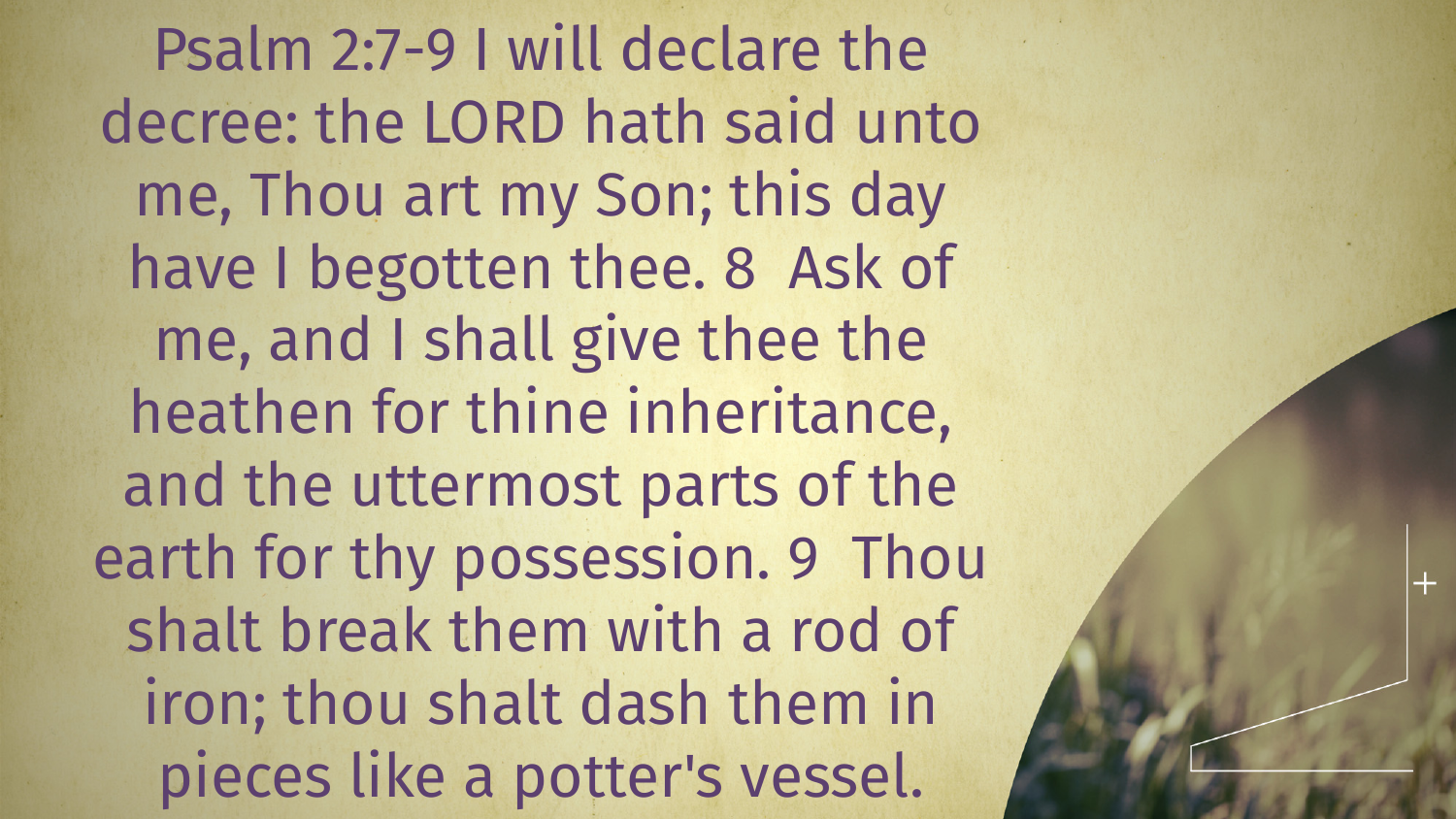

Psalm 2:7-9 I will declare the decree: the LORD hath said unto me, Thou art my Son; this day have I begotten thee. 8  Ask of me, and I shall give thee the heathen for thine inheritance, and the uttermost parts of the earth for thy possession. 9  Thou shalt break them with a rod of iron; thou shalt dash them in pieces like a potter's vessel.
#